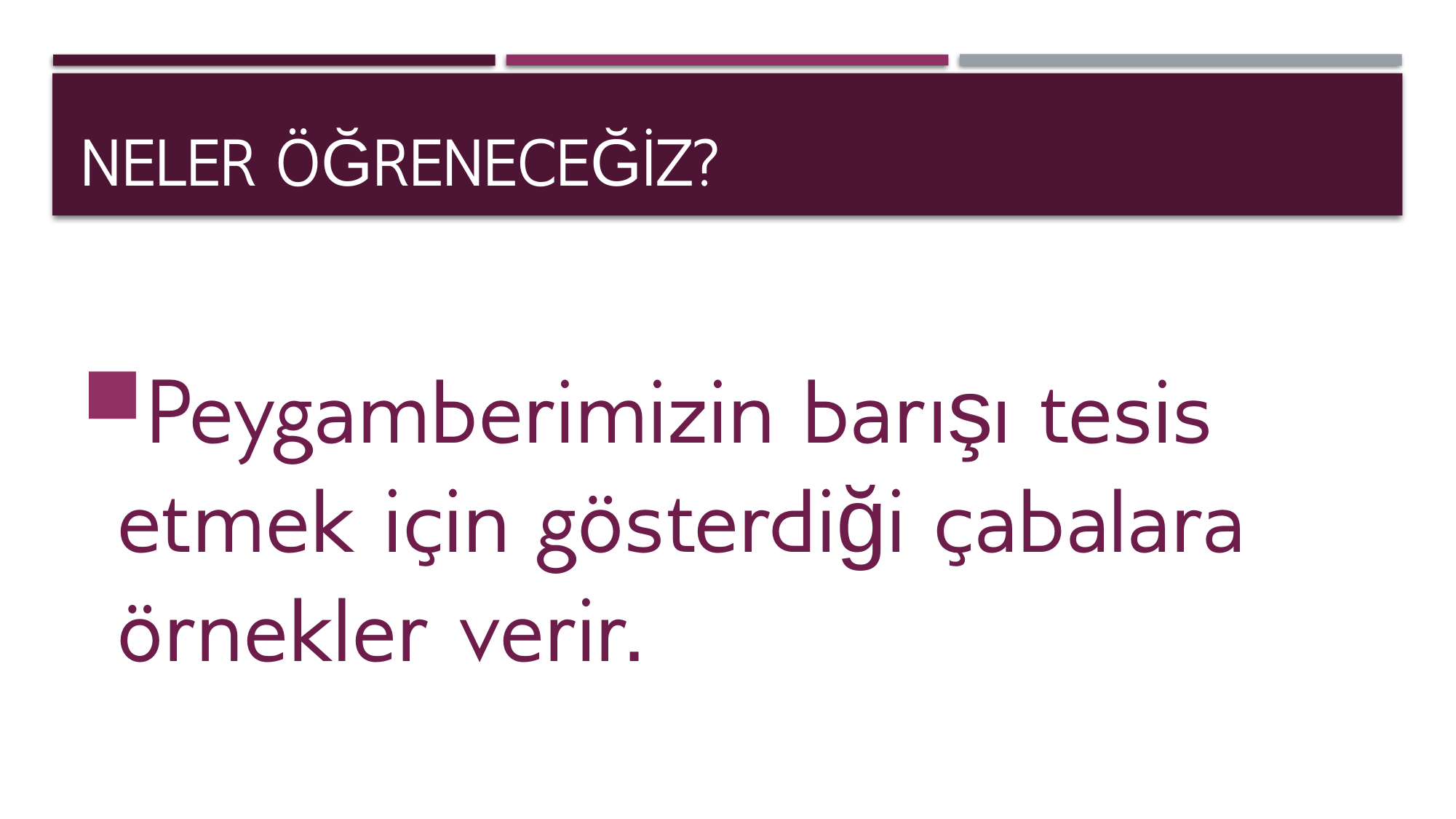

# Neler öğreneceğiz?
Peygamberimizin barışı tesis etmek için gösterdiği çabalara örnekler verir.